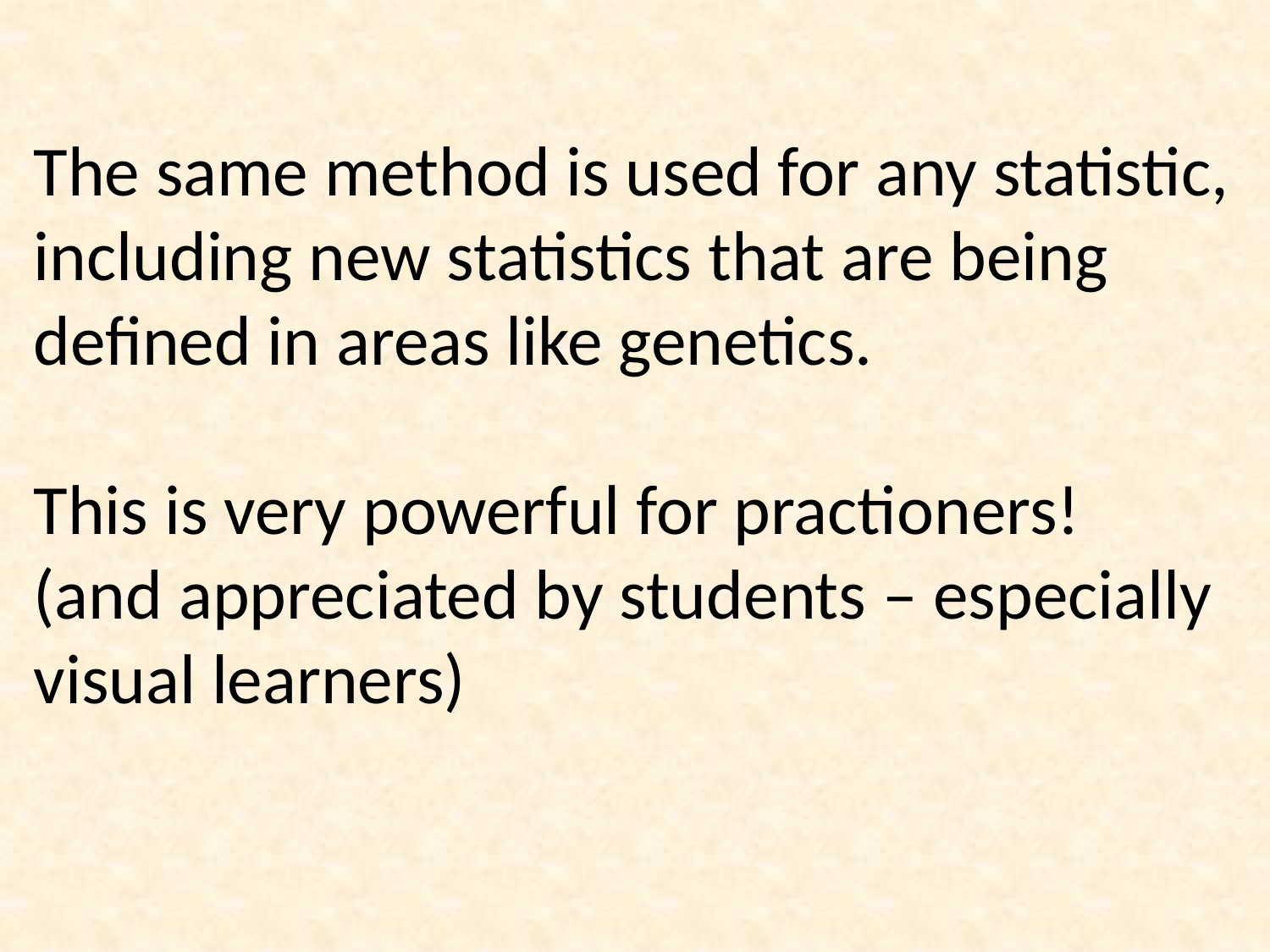

The same method is used for any statistic, including new statistics that are being defined in areas like genetics.

This is very powerful for practioners!
(and appreciated by students – especially visual learners)